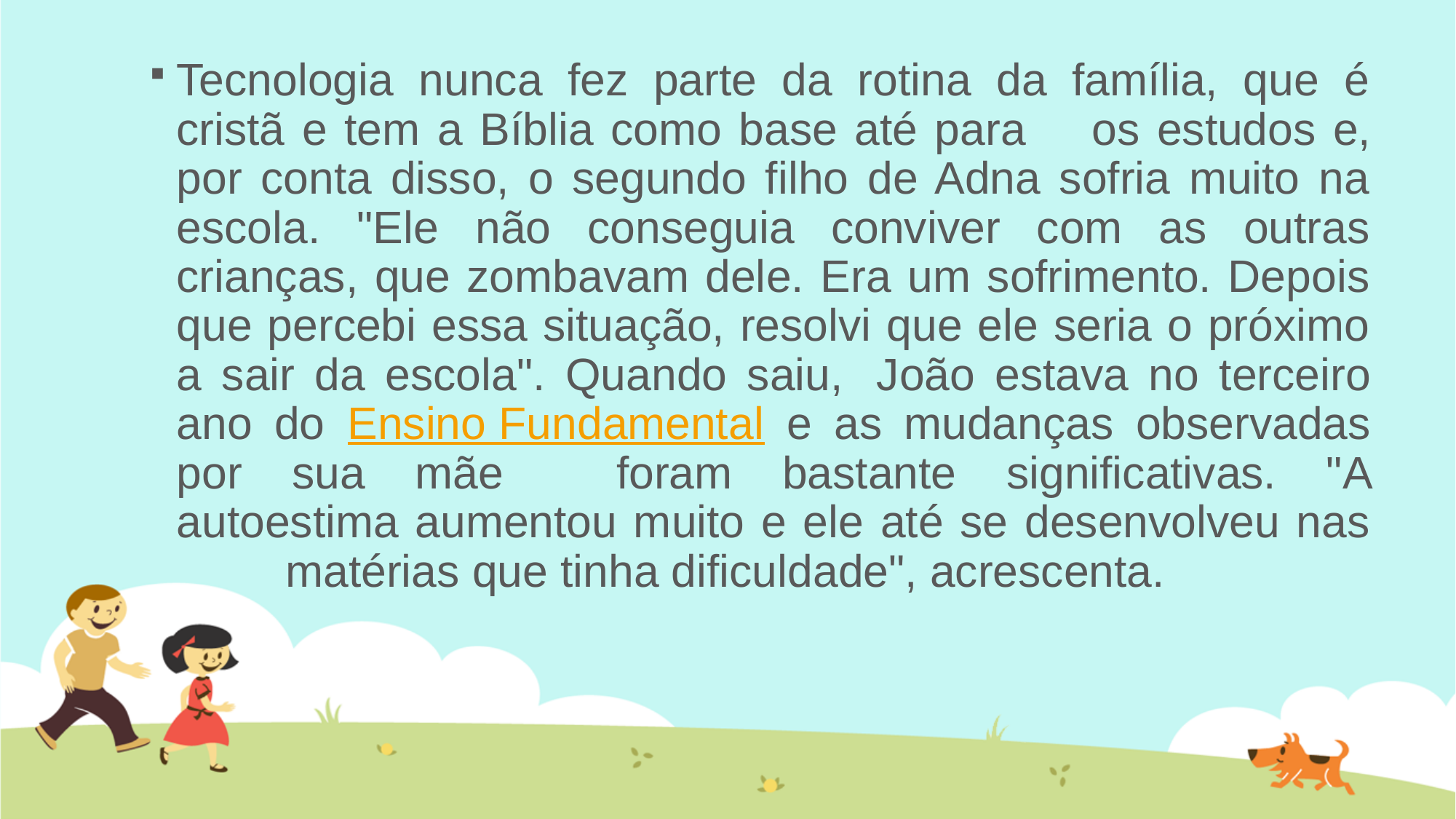

Tecnologia nunca fez parte da rotina da família, que é cristã e tem a Bíblia como base até para 	os estudos e, por conta disso, o segundo filho de Adna sofria muito na escola. "Ele não conseguia conviver com as outras crianças, que zombavam dele. Era um sofrimento. Depois que percebi essa situação, resolvi que ele seria o próximo a sair da escola". Quando saiu, 	João estava no terceiro ano do Ensino Fundamental e as mudanças observadas por sua mãe 	foram bastante significativas. "A autoestima aumentou muito e ele até se desenvolveu nas 	matérias que tinha dificuldade", acrescenta.